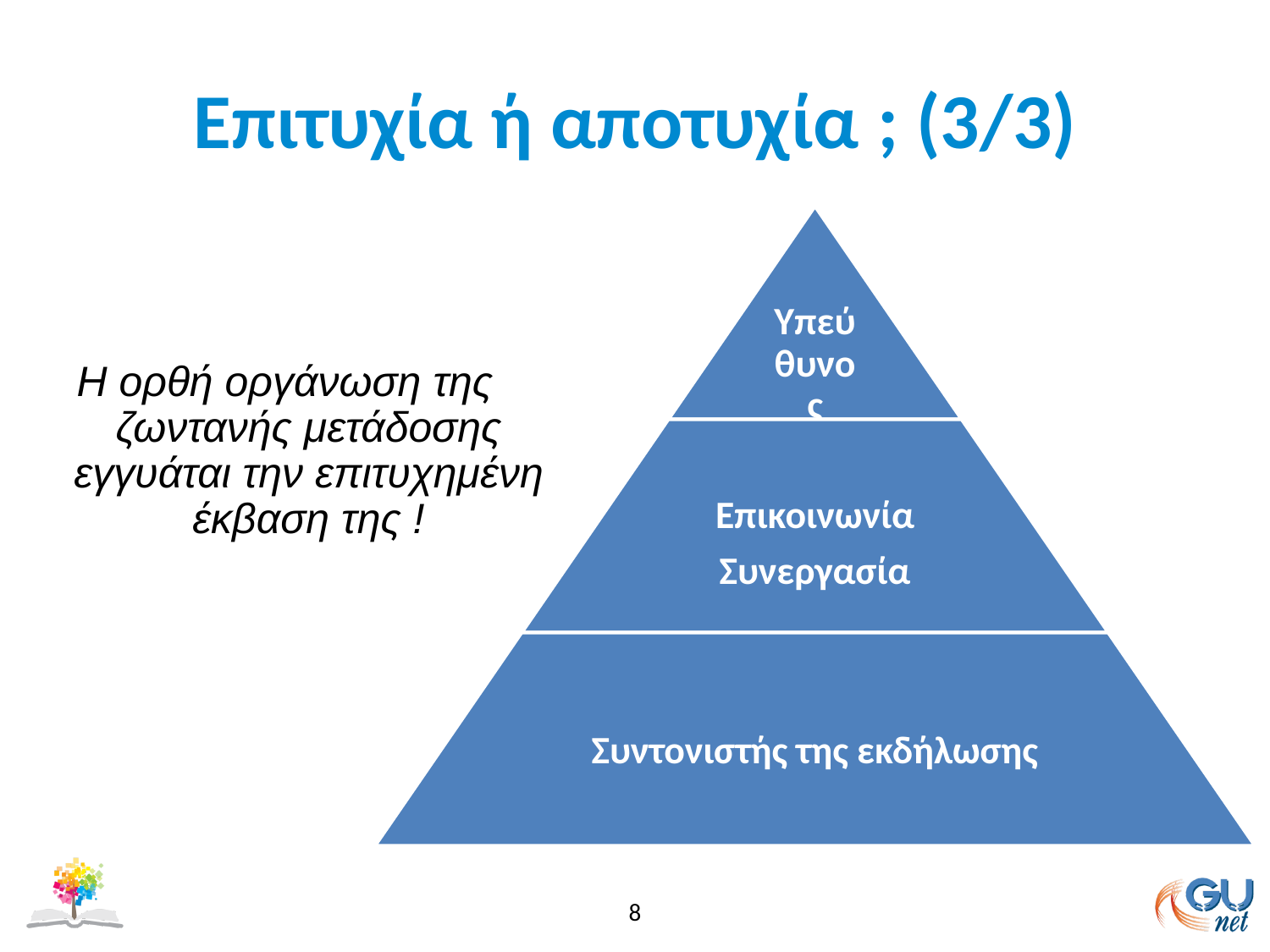

# Επιτυχία ή αποτυχία ; (3/3)

Υπεύθυνος τεχνικός
Επικοινωνία
Συνεργασία
Συντονιστής της εκδήλωσης
Η ορθή οργάνωση της ζωντανής μετάδοσης εγγυάται την επιτυχημένη έκβαση της !

8